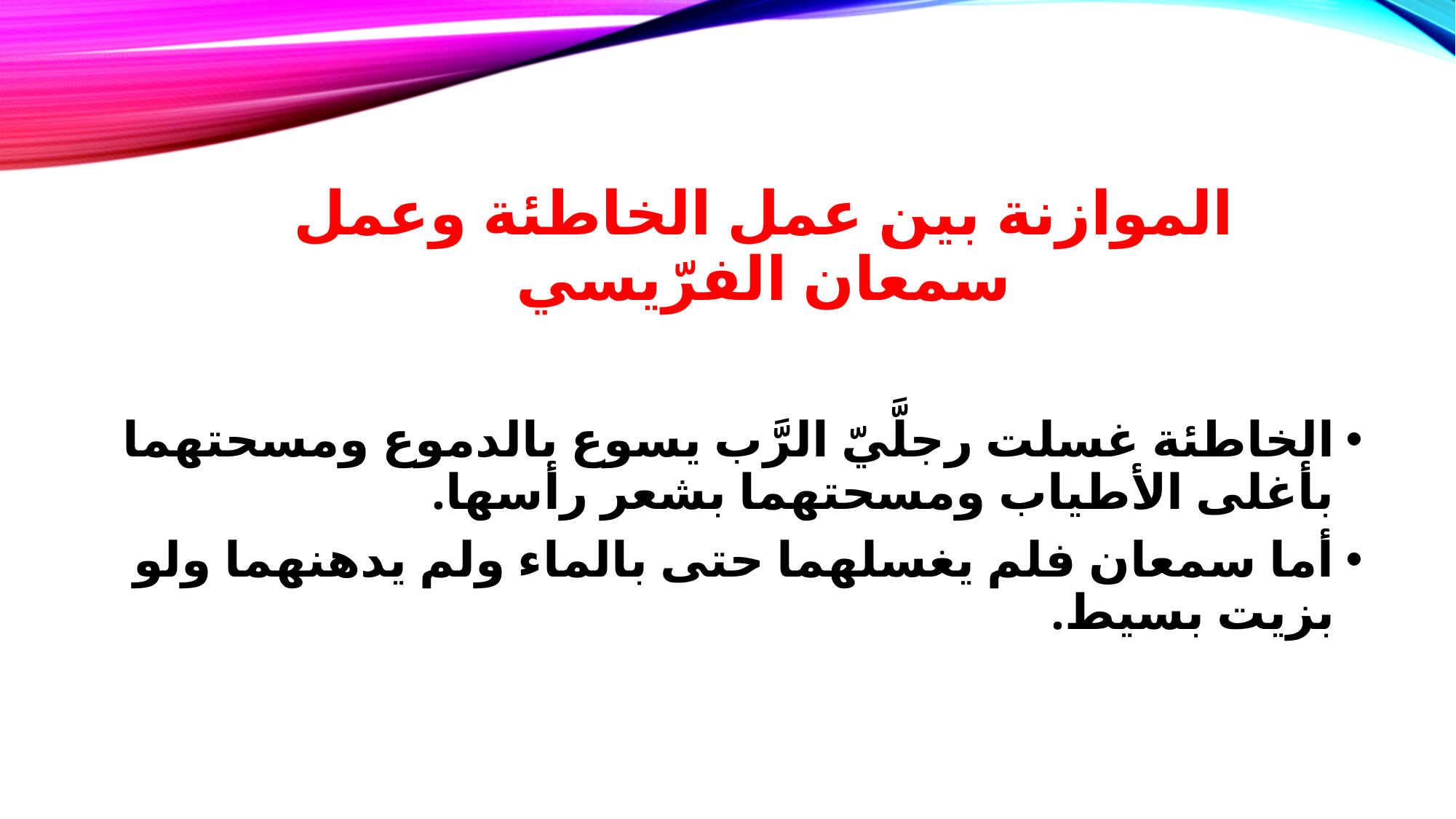

# الموازنة بين عمل الخاطئة وعمل سمعان الفرّيسي
الخاطئة غسلت رجلَّيّ الرَّب يسوع بالدموع ومسحتهما بأغلى الأطياب ومسحتهما بشعر رأسها.
أما سمعان فلم يغسلهما حتى بالماء ولم يدهنهما ولو بزيت بسيط.